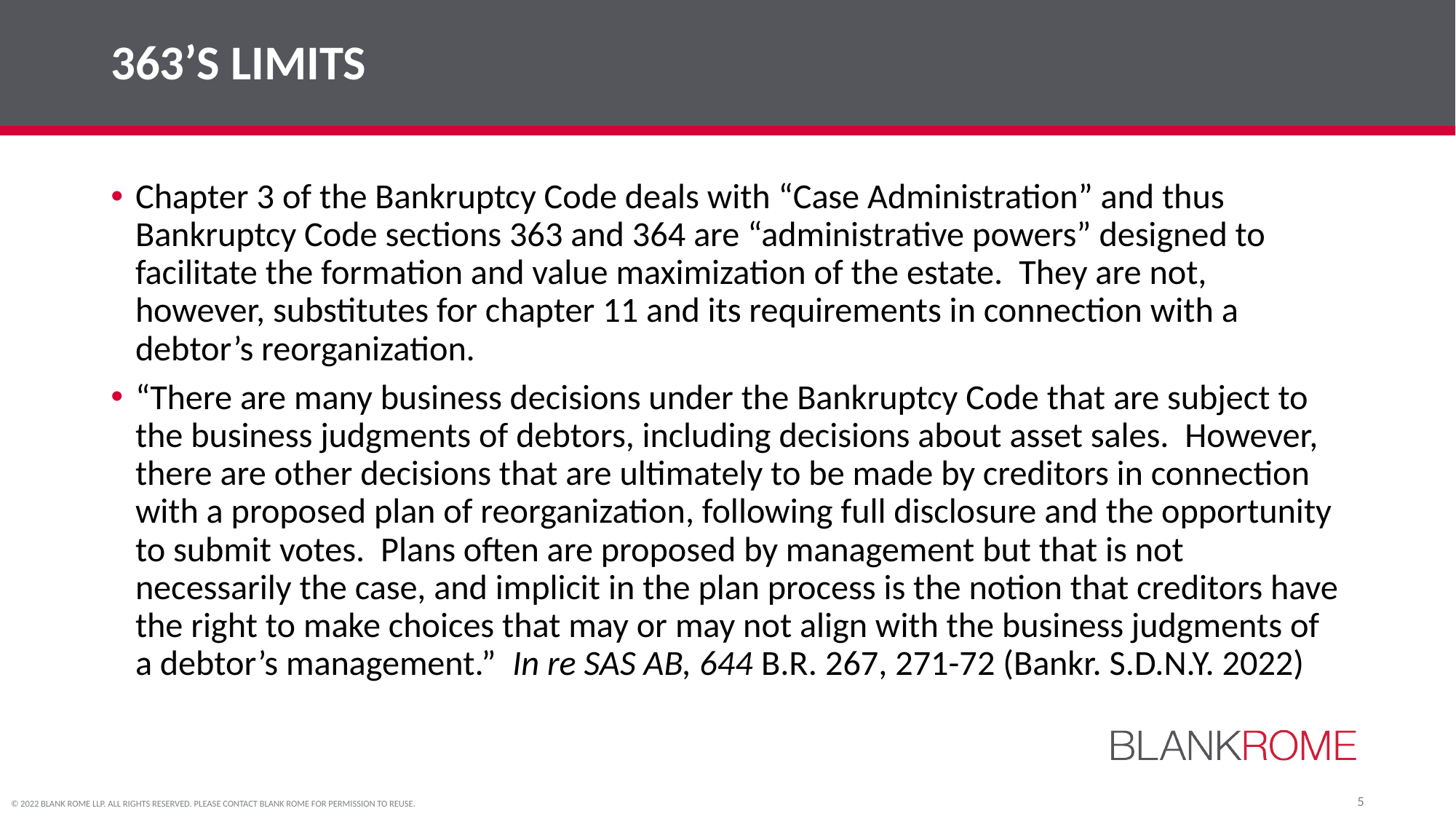

# 363’S LIMITS
Chapter 3 of the Bankruptcy Code deals with “Case Administration” and thus Bankruptcy Code sections 363 and 364 are “administrative powers” designed to facilitate the formation and value maximization of the estate.  They are not, however, substitutes for chapter 11 and its requirements in connection with a debtor’s reorganization.
“There are many business decisions under the Bankruptcy Code that are subject to the business judgments of debtors, including decisions about asset sales.  However, there are other decisions that are ultimately to be made by creditors in connection with a proposed plan of reorganization, following full disclosure and the opportunity to submit votes.  Plans often are proposed by management but that is not necessarily the case, and implicit in the plan process is the notion that creditors have the right to make choices that may or may not align with the business judgments of a debtor’s management.”  In re SAS AB, 644 B.R. 267, 271-72 (Bankr. S.D.N.Y. 2022)

5